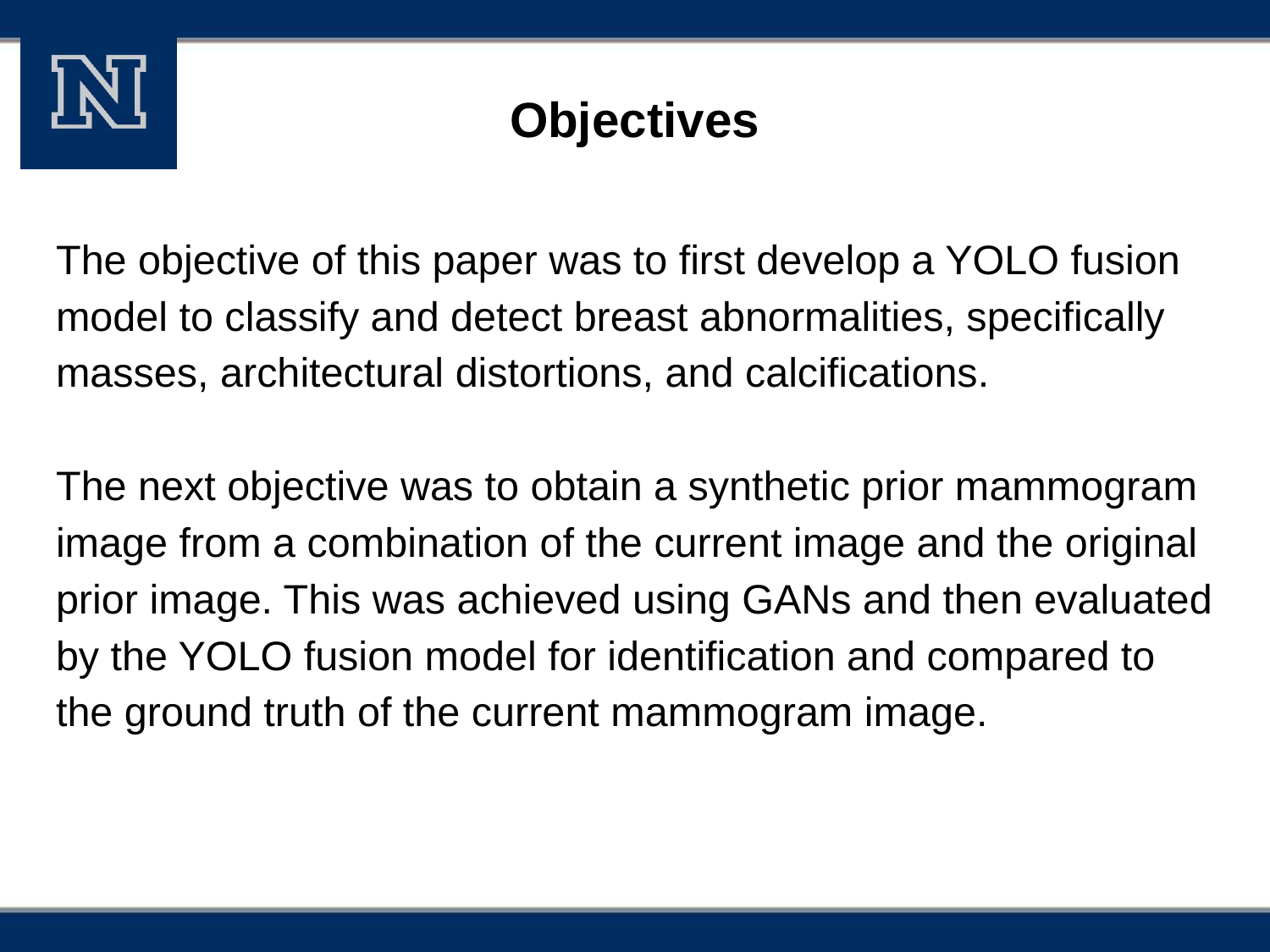

# Objectives
The objective of this paper was to first develop a YOLO fusion model to classify and detect breast abnormalities, specifically masses, architectural distortions, and calcifications.

The next objective was to obtain a synthetic prior mammogram image from a combination of the current image and the original prior image. This was achieved using GANs and then evaluated by the YOLO fusion model for identification and compared to the ground truth of the current mammogram image.